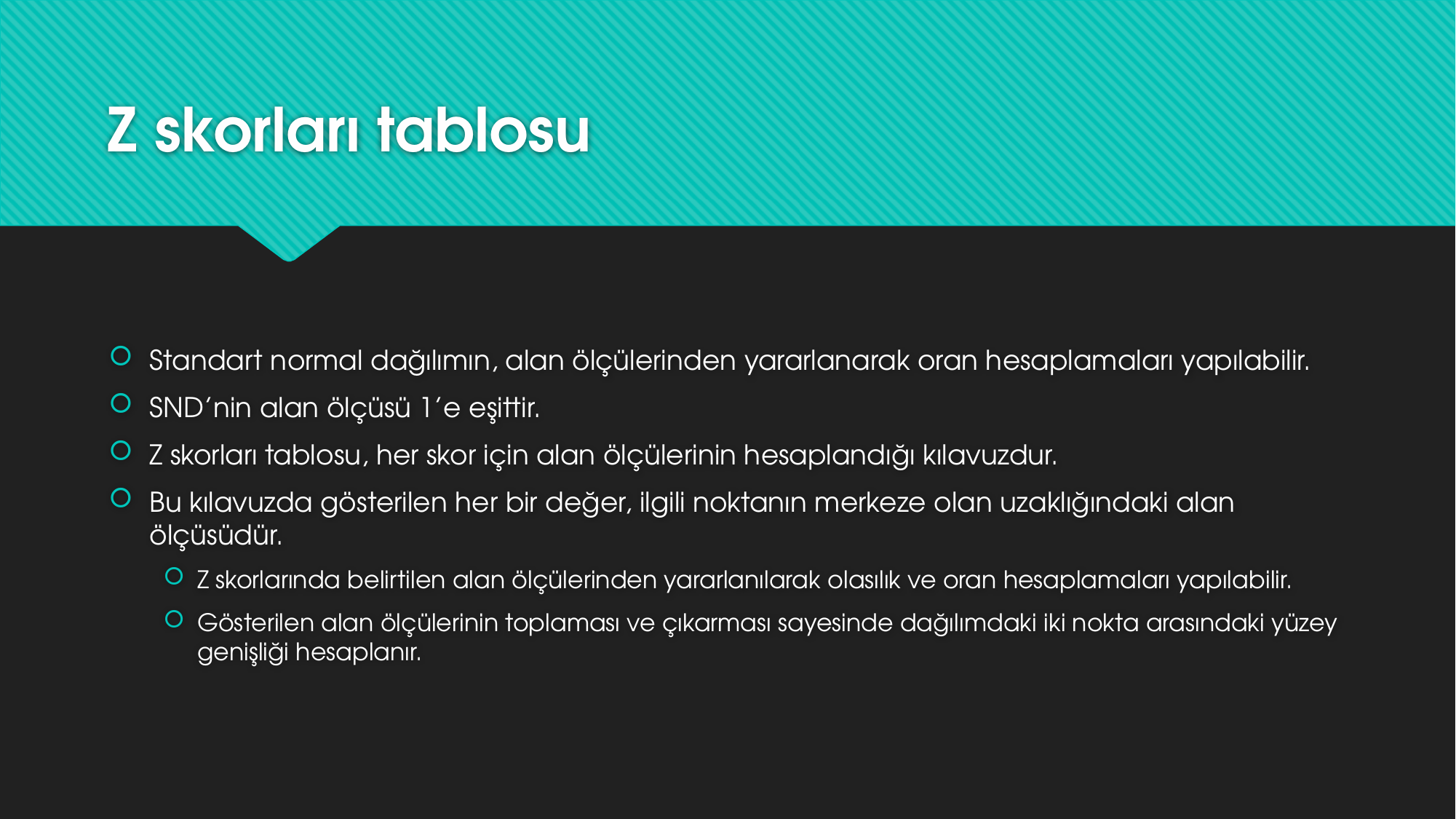

# Z skorları tablosu
Standart normal dağılımın, alan ölçülerinden yararlanarak oran hesaplamaları yapılabilir.
SND’nin alan ölçüsü 1’e eşittir.
Z skorları tablosu, her skor için alan ölçülerinin hesaplandığı kılavuzdur.
Bu kılavuzda gösterilen her bir değer, ilgili noktanın merkeze olan uzaklığındaki alan ölçüsüdür.
Z skorlarında belirtilen alan ölçülerinden yararlanılarak olasılık ve oran hesaplamaları yapılabilir.
Gösterilen alan ölçülerinin toplaması ve çıkarması sayesinde dağılımdaki iki nokta arasındaki yüzey genişliği hesaplanır.